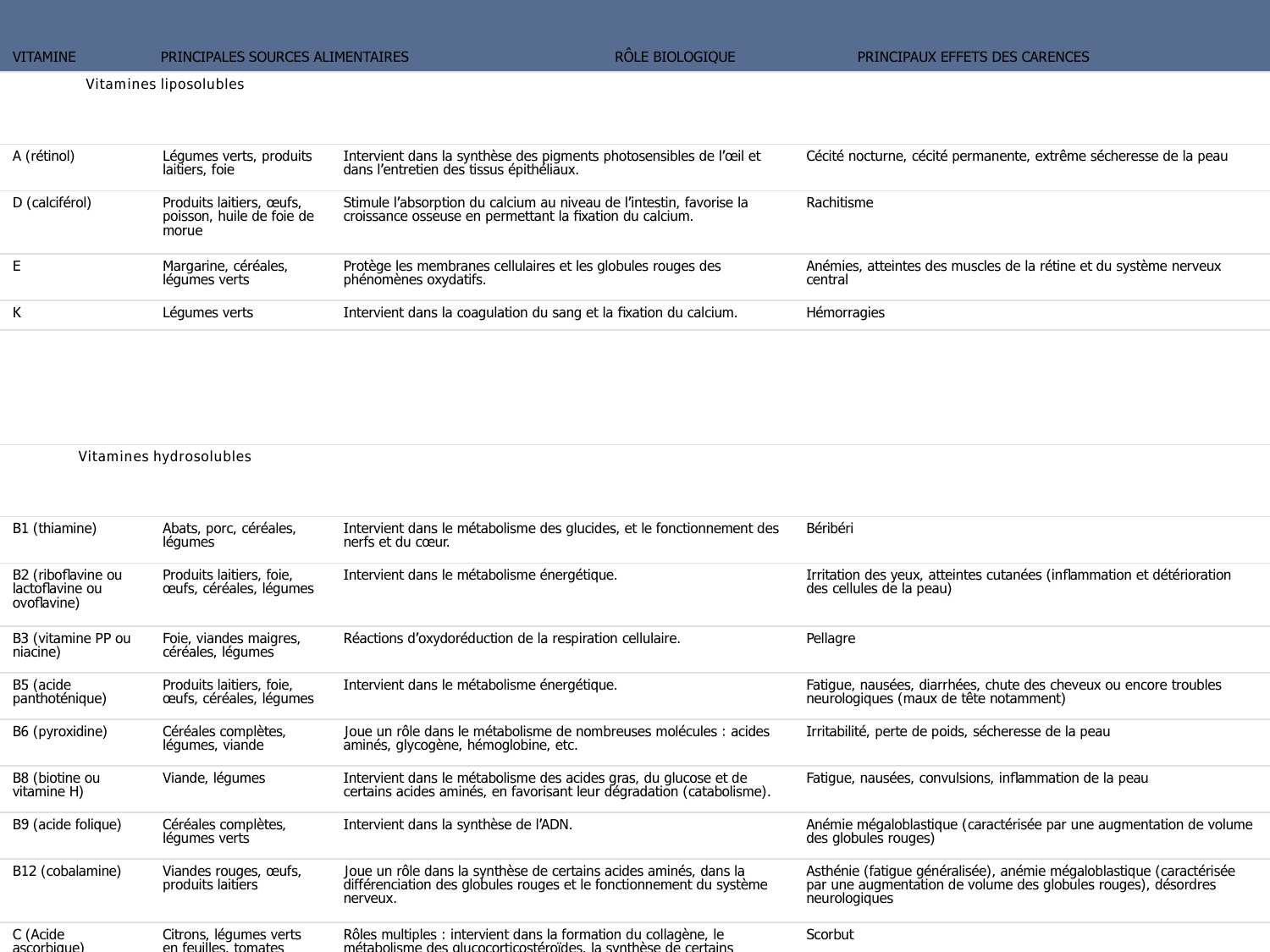

| VITAMINE | PRINCIPALES SOURCES ALIMENTAIRES | RÔLE BIOLOGIQUE | PRINCIPAUX EFFETS DES CARENCES |
| --- | --- | --- | --- |
| Vitamines liposolubles |  |  |  |
| --- | --- | --- | --- |
| A (rétinol) | Légumes verts, produits laitiers, foie | Intervient dans la synthèse des pigments photosensibles de l’œil et dans l’entretien des tissus épithéliaux. | Cécité nocturne, cécité permanente, extrême sécheresse de la peau |
| D (calciférol) | Produits laitiers, œufs, poisson, huile de foie de morue | Stimule l’absorption du calcium au niveau de l’intestin, favorise la croissance osseuse en permettant la fixation du calcium. | Rachitisme |
| E | Margarine, céréales, légumes verts | Protège les membranes cellulaires et les globules rouges des phénomènes oxydatifs. | Anémies, atteintes des muscles de la rétine et du système nerveux central |
| K | Légumes verts | Intervient dans la coagulation du sang et la fixation du calcium. | Hémorragies |
|  |  |  |  |
| Vitamines hydrosolubles |  |  |  |
| B1 (thiamine) | Abats, porc, céréales, légumes | Intervient dans le métabolisme des glucides, et le fonctionnement des nerfs et du cœur. | Béribéri |
| B2 (riboflavine ou lactoflavine ou ovoflavine) | Produits laitiers, foie, œufs, céréales, légumes | Intervient dans le métabolisme énergétique. | Irritation des yeux, atteintes cutanées (inflammation et détérioration des cellules de la peau) |
| B3 (vitamine PP ou niacine) | Foie, viandes maigres, céréales, légumes | Réactions d’oxydoréduction de la respiration cellulaire. | Pellagre |
| B5 (acide panthoténique) | Produits laitiers, foie, œufs, céréales, légumes | Intervient dans le métabolisme énergétique. | Fatigue, nausées, diarrhées, chute des cheveux ou encore troubles neurologiques (maux de tête notamment) |
| B6 (pyroxidine) | Céréales complètes, légumes, viande | Joue un rôle dans le métabolisme de nombreuses molécules : acides aminés, glycogène, hémoglobine, etc. | Irritabilité, perte de poids, sécheresse de la peau |
| B8 (biotine ou vitamine H) | Viande, légumes | Intervient dans le métabolisme des acides gras, du glucose et de certains acides aminés, en favorisant leur dégradation (catabolisme). | Fatigue, nausées, convulsions, inflammation de la peau |
| B9 (acide folique) | Céréales complètes, légumes verts | Intervient dans la synthèse de l’ADN. | Anémie mégaloblastique (caractérisée par une augmentation de volume des globules rouges) |
| B12 (cobalamine) | Viandes rouges, œufs, produits laitiers | Joue un rôle dans la synthèse de certains acides aminés, dans la différenciation des globules rouges et le fonctionnement du système nerveux. | Asthénie (fatigue généralisée), anémie mégaloblastique (caractérisée par une augmentation de volume des globules rouges), désordres neurologiques |
| C (Acide ascorbique) | Citrons, légumes verts en feuilles, tomates | Rôles multiples : intervient dans la formation du collagène, le métabolisme des glucocorticostéroïdes, la synthèse de certains neurmédiateurs, etc. | Scorbut |
L’alimentation:	les vitamines
On distingue les liposolubles (A, D, E, K) et les hydrosolubles (B, C). il n’existe pas de surdosage toxique avec les vitamines hydrosolubles (éliminés par voie urinaire).